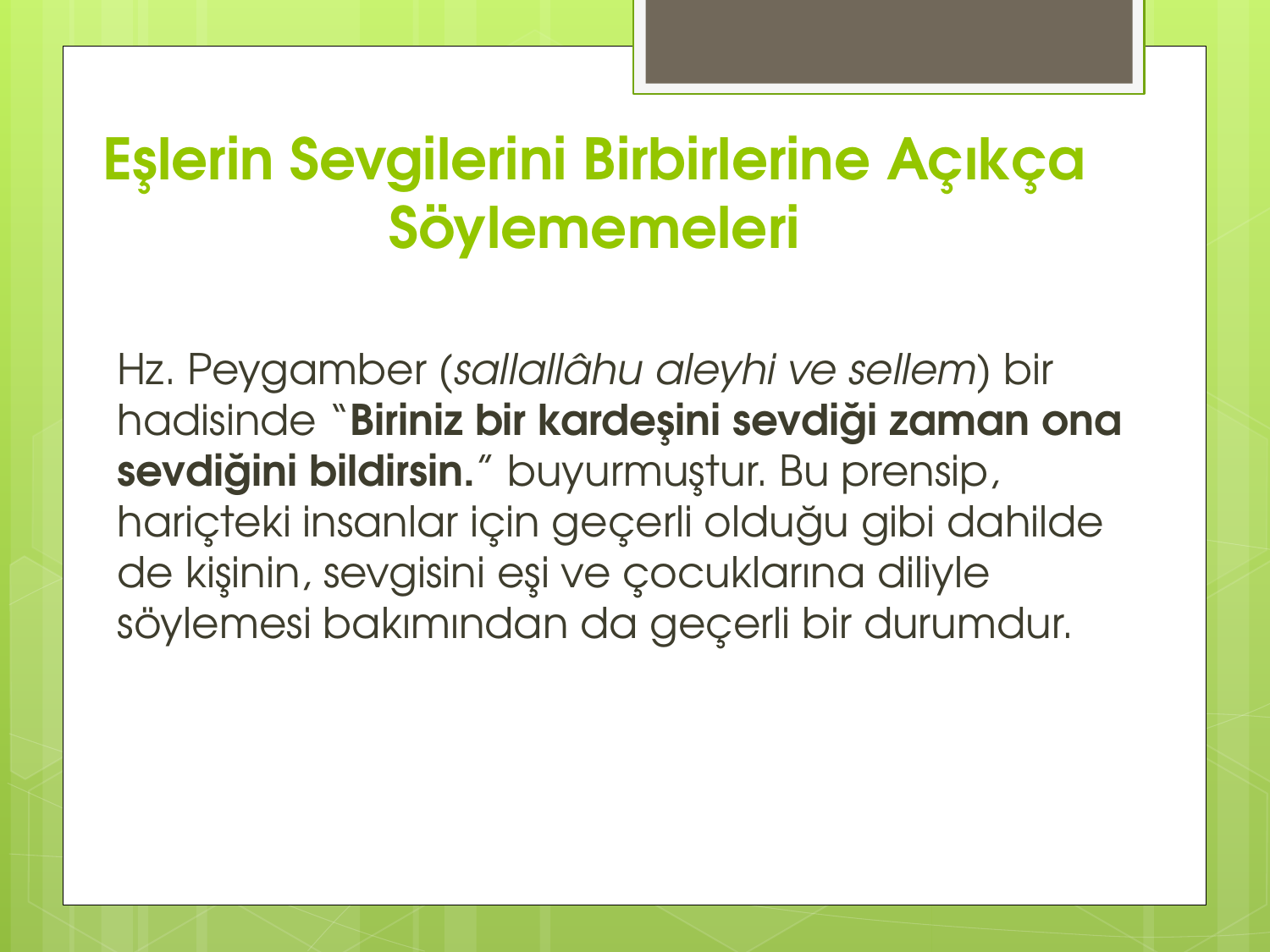

# Eşlerin Sevgilerini Birbirlerine Açıkça Söylememeleri
Hz. Peygamber (sallallâhu aleyhi ve sellem) bir hadisinde “Biriniz bir kardeşini sevdiği zaman ona sevdiğini bildirsin.” buyurmuştur. Bu prensip, hariçteki insanlar için geçerli olduğu gibi dahilde de kişinin, sevgisini eşi ve çocuklarına diliyle söylemesi bakımından da geçerli bir durumdur.